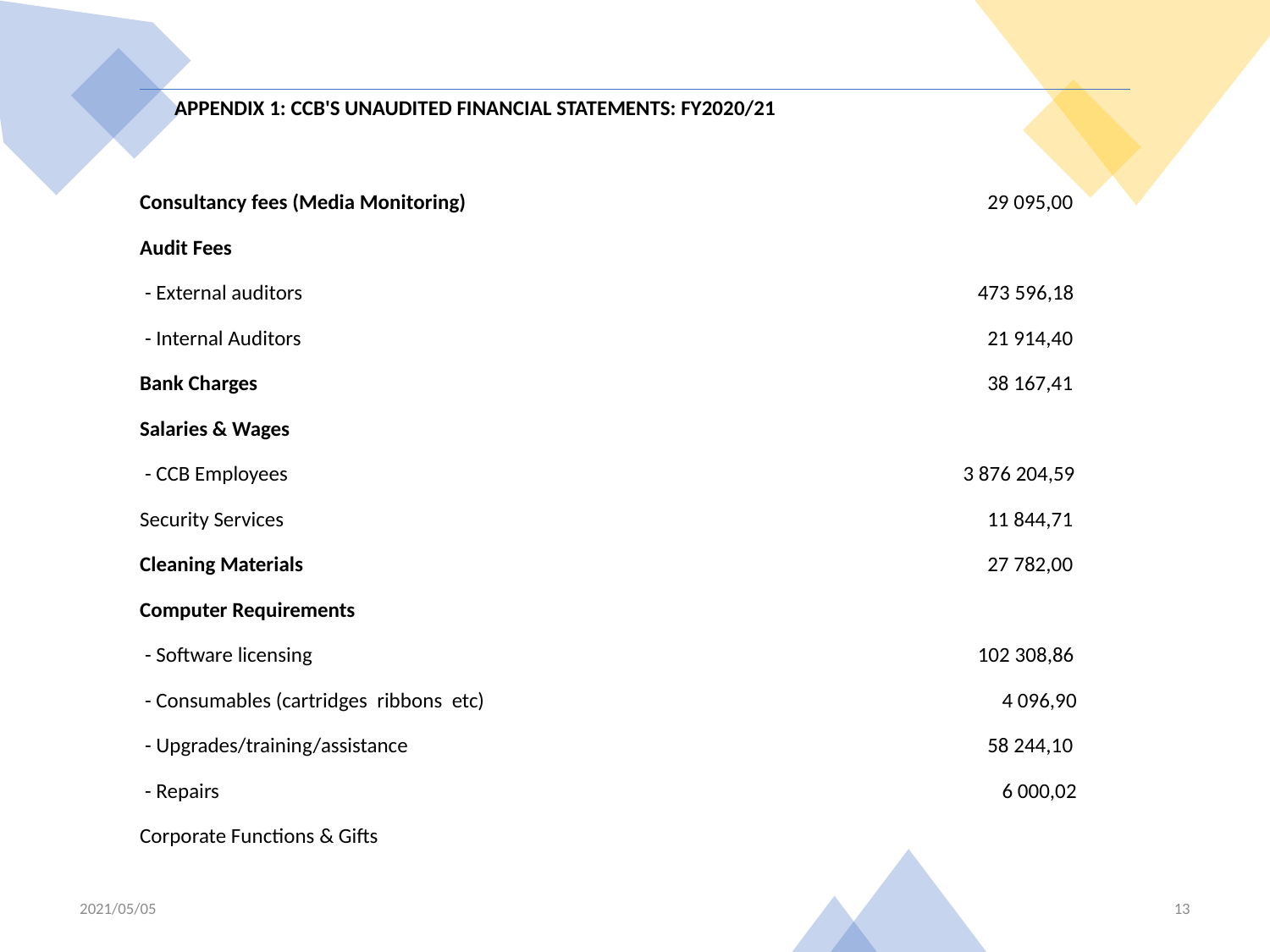

| APPENDIX 1: CCB'S UNAUDITED FINANCIAL STATEMENTS: FY2020/21 |  |
| --- | --- |
|  |  |
| Consultancy fees (Media Monitoring) | 29 095,00 |
| Audit Fees |  |
| - External auditors | 473 596,18 |
| - Internal Auditors | 21 914,40 |
| Bank Charges | 38 167,41 |
| Salaries & Wages |  |
| - CCB Employees | 3 876 204,59 |
| Security Services | 11 844,71 |
| Cleaning Materials | 27 782,00 |
| Computer Requirements |  |
| - Software licensing | 102 308,86 |
| - Consumables (cartridges ribbons etc) | 4 096,90 |
| - Upgrades/training/assistance | 58 244,10 |
| - Repairs | 6 000,02 |
| Corporate Functions & Gifts |  |

2021/05/05
13